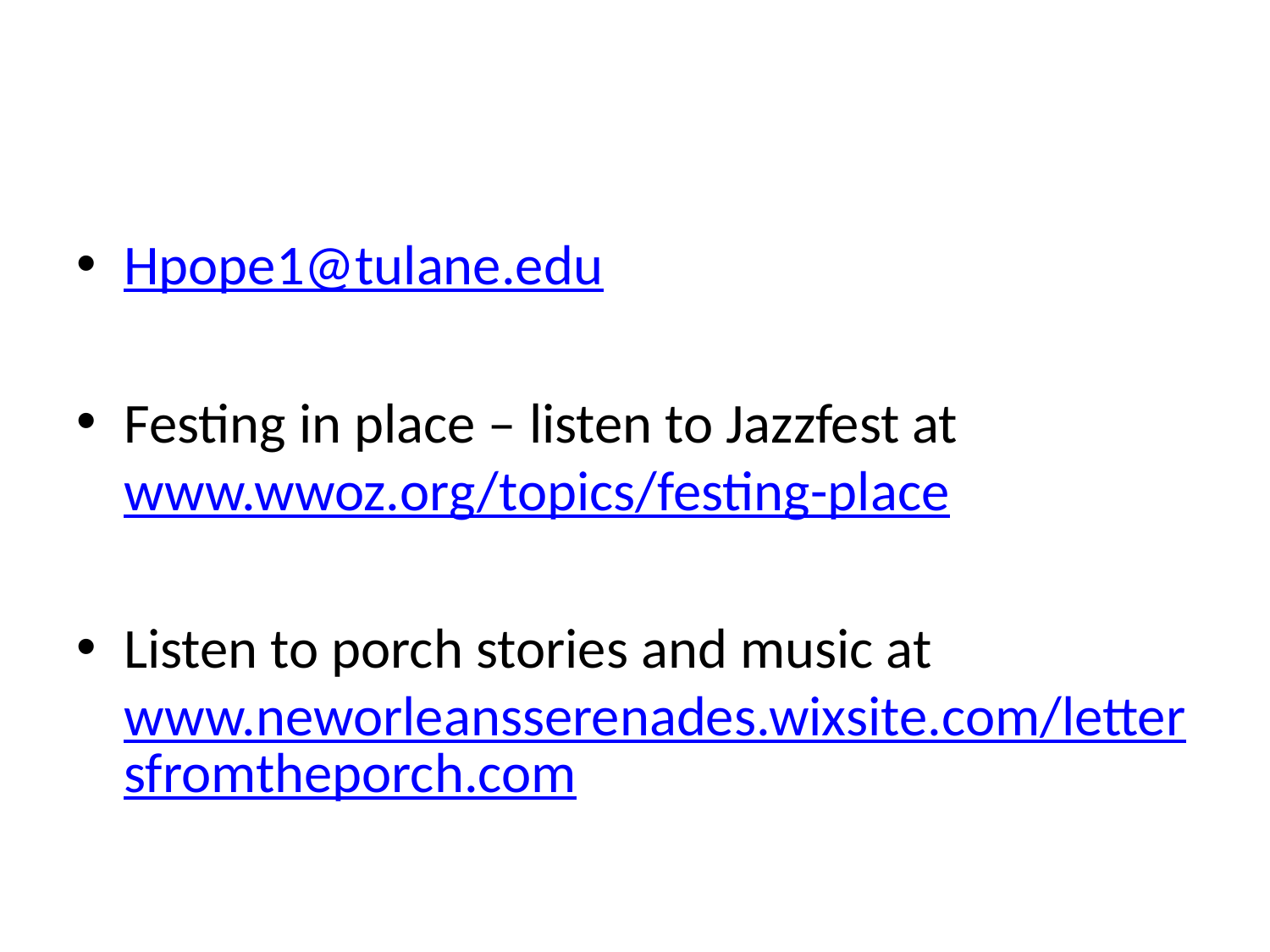

#
Hpope1@tulane.edu

Festing in place – listen to Jazzfest at www.wwoz.org/topics/festing-place

Listen to porch stories and music at www.neworleansserenades.wixsite.com/lettersfromtheporch.com